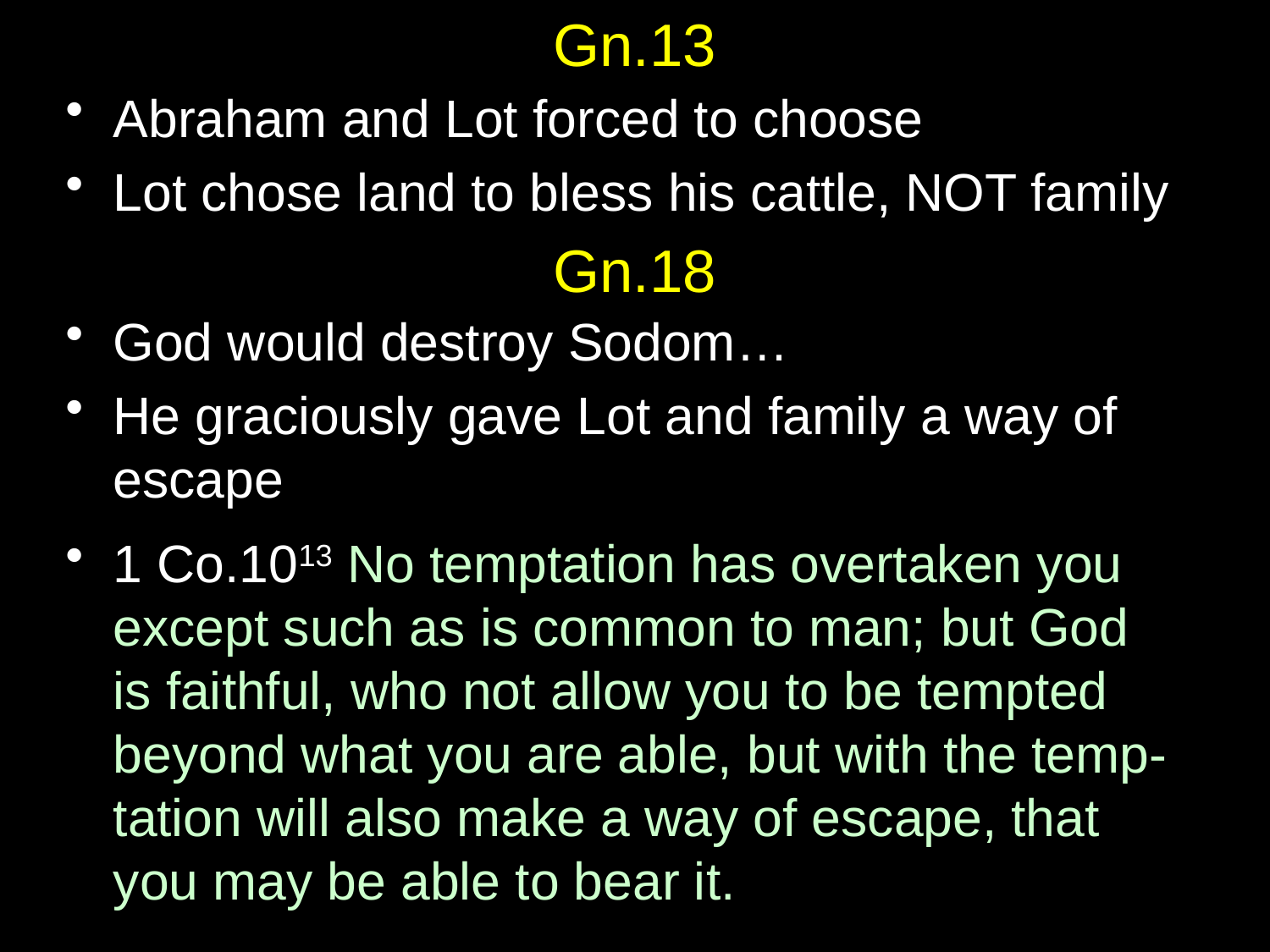

# Gn.13
Abraham and Lot forced to choose
Lot chose land to bless his cattle, NOT family
Gn.18
God would destroy Sodom…
He graciously gave Lot and family a way of escape
1 Co.1013 No temptation has overtaken you except such as is common to man; but God
is faithful, who not allow you to be tempted beyond what you are able, but with the temp-tation will also make a way of escape, that
you may be able to bear it.